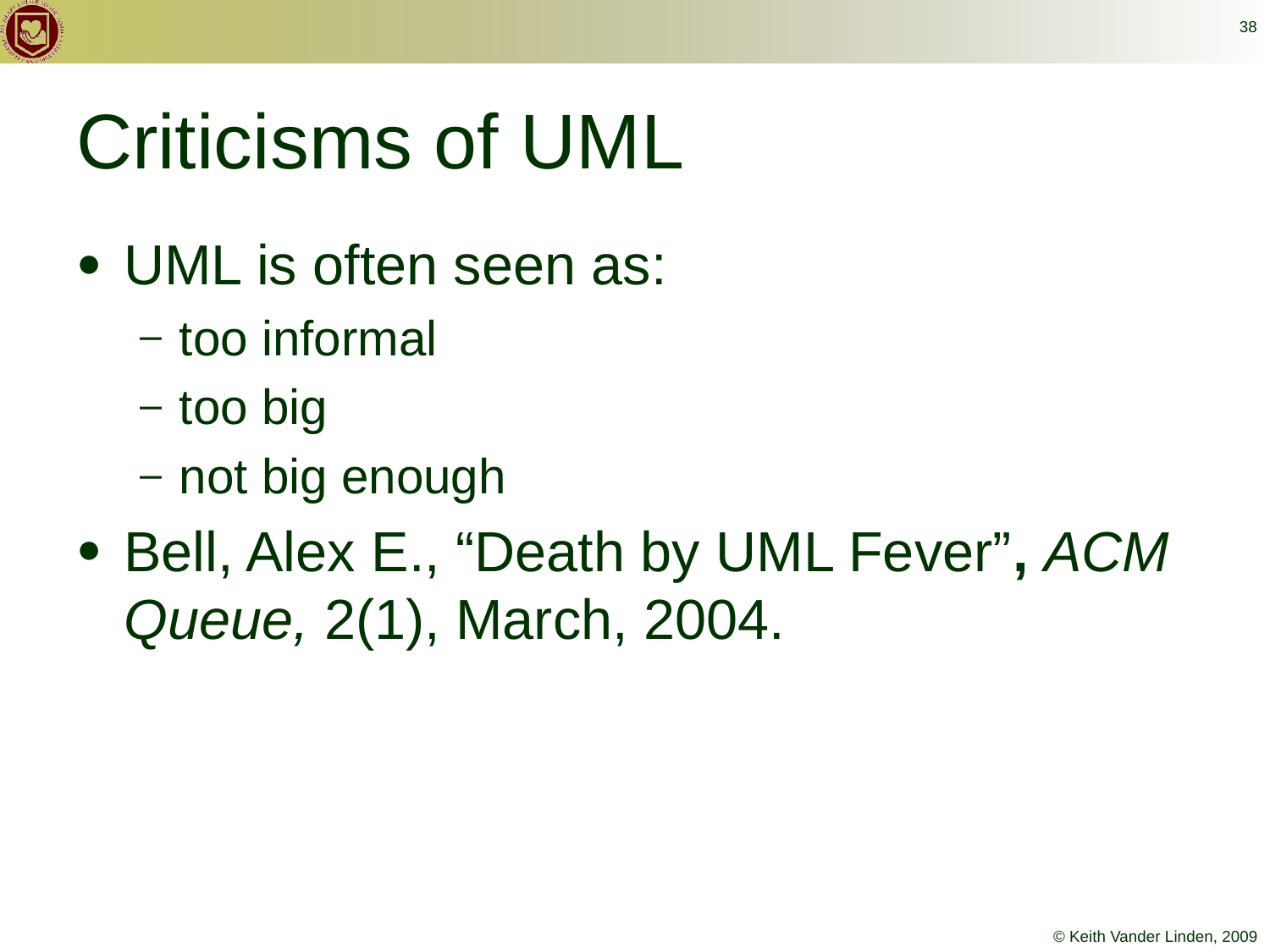

38
# Criticisms of UML
UML is often seen as:
too informal
too big
not big enough
Bell, Alex E., “Death by UML Fever”, ACM Queue, 2(1), March, 2004.